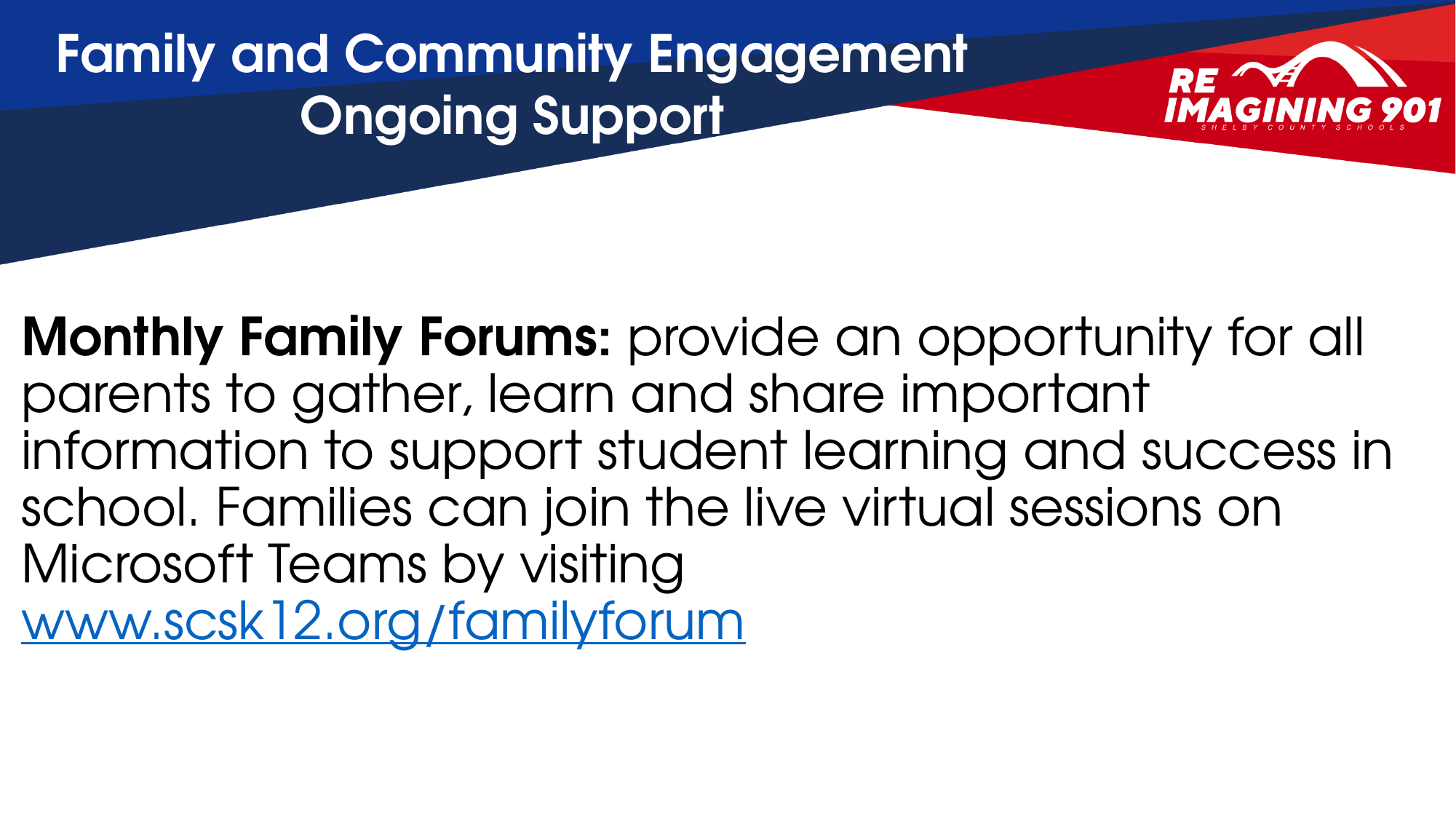

Family and Community Engagement Ongoing Support

Monthly Family Forums: provide an opportunity for all parents to gather, learn and share important information to support student learning and success in school. Families can join the live virtual sessions on Microsoft Teams by visiting www.scsk12.org/familyforum